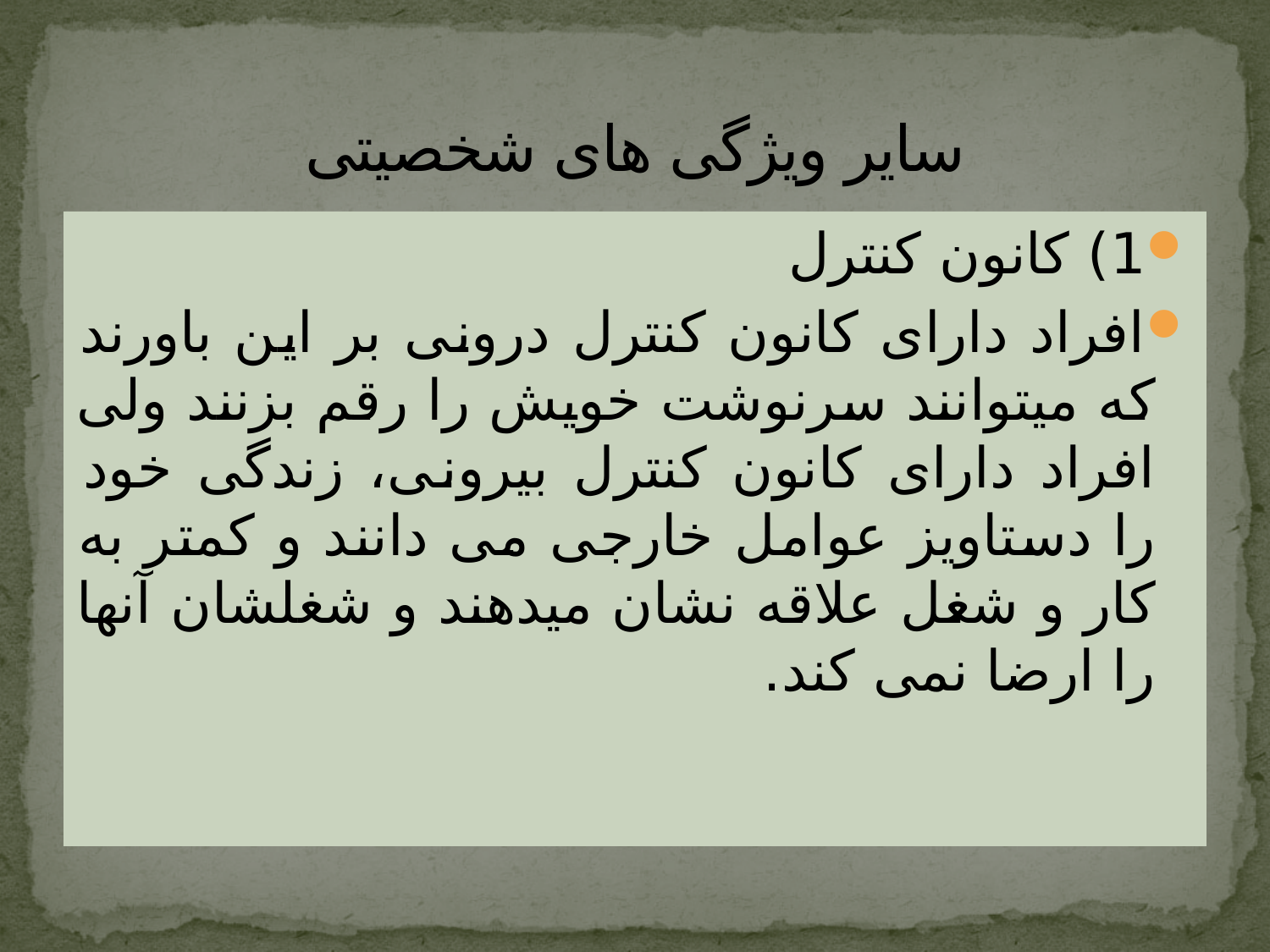

# سایر ویژگی های شخصیتی
1) کانون کنترل
افراد دارای کانون کنترل درونی بر این باورند که میتوانند سرنوشت خویش را رقم بزنند ولی افراد دارای کانون کنترل بیرونی، زندگی خود را دستاویز عوامل خارجی می دانند و کمتر به کار و شغل علاقه نشان میدهند و شغلشان آنها را ارضا نمی کند.